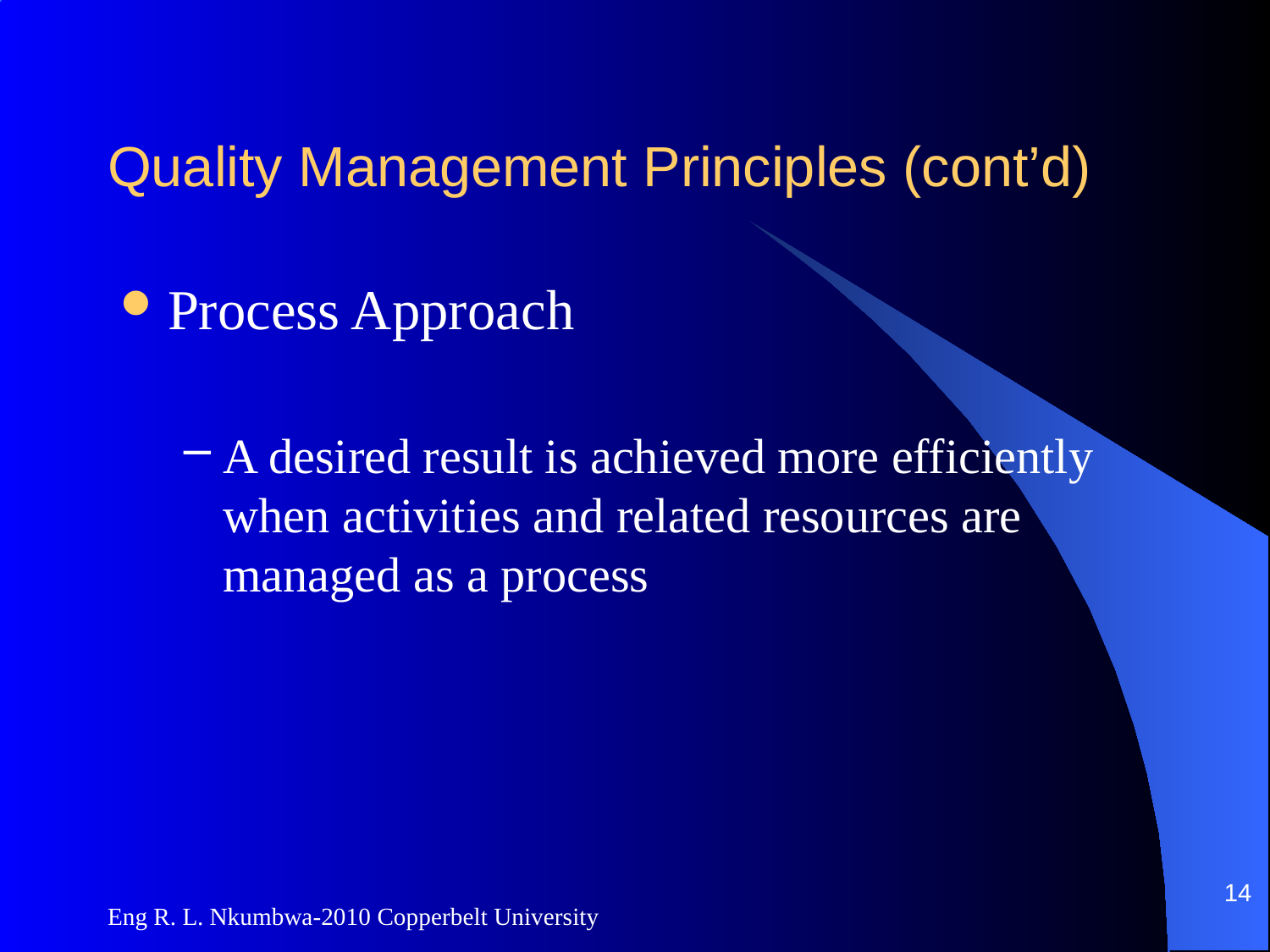

# Quality Management Principles (cont’d)
Process Approach

A desired result is achieved more efficiently when activities and related resources are managed as a process
14
Eng R. L. Nkumbwa-2010 Copperbelt University